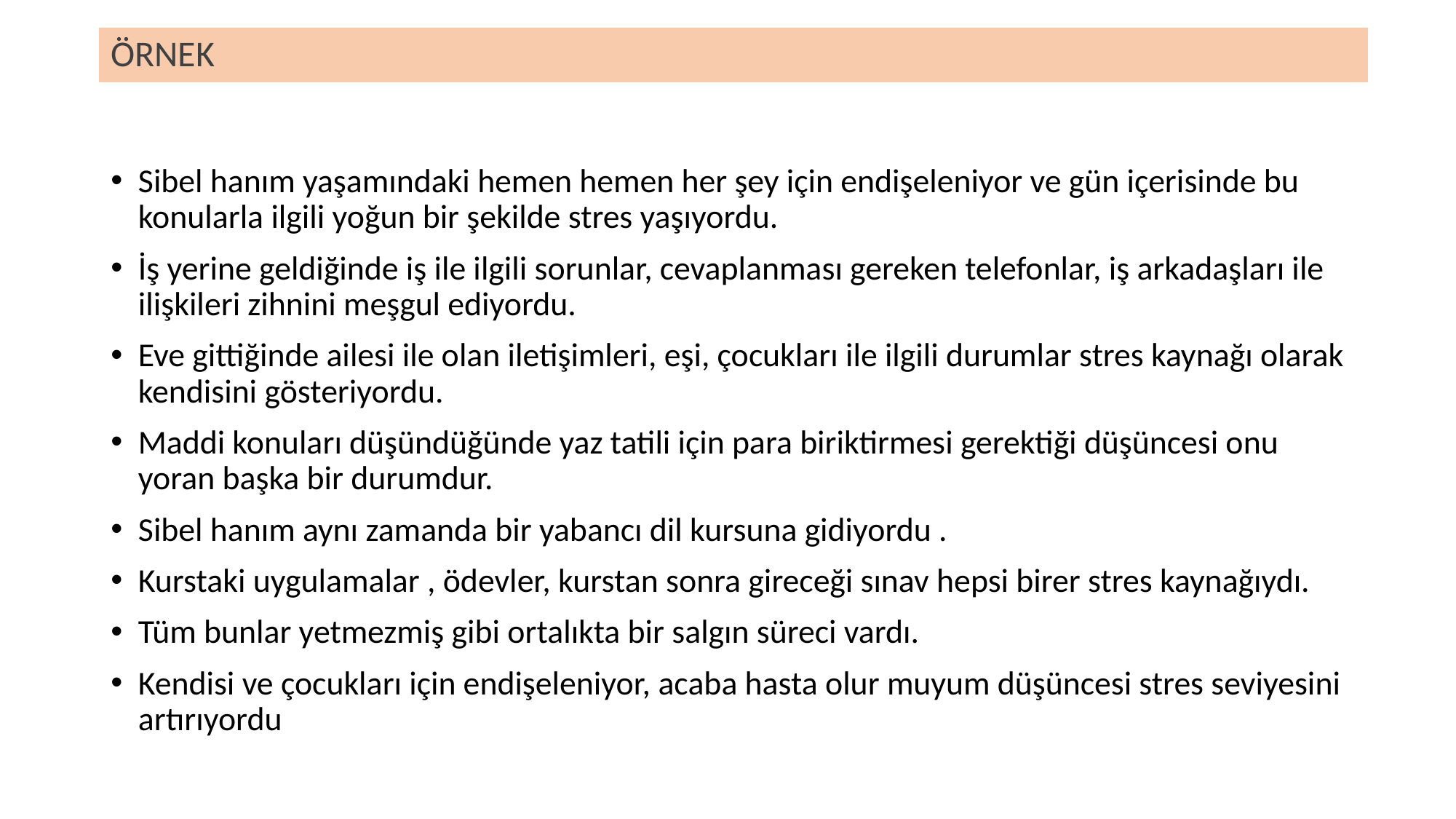

# ÖRNEK
Sibel hanım yaşamındaki hemen hemen her şey için endişeleniyor ve gün içerisinde bu konularla ilgili yoğun bir şekilde stres yaşıyordu.
İş yerine geldiğinde iş ile ilgili sorunlar, cevaplanması gereken telefonlar, iş arkadaşları ile ilişkileri zihnini meşgul ediyordu.
Eve gittiğinde ailesi ile olan iletişimleri, eşi, çocukları ile ilgili durumlar stres kaynağı olarak kendisini gösteriyordu.
Maddi konuları düşündüğünde yaz tatili için para biriktirmesi gerektiği düşüncesi onu yoran başka bir durumdur.
Sibel hanım aynı zamanda bir yabancı dil kursuna gidiyordu .
Kurstaki uygulamalar , ödevler, kurstan sonra gireceği sınav hepsi birer stres kaynağıydı.
Tüm bunlar yetmezmiş gibi ortalıkta bir salgın süreci vardı.
Kendisi ve çocukları için endişeleniyor, acaba hasta olur muyum düşüncesi stres seviyesini artırıyordu